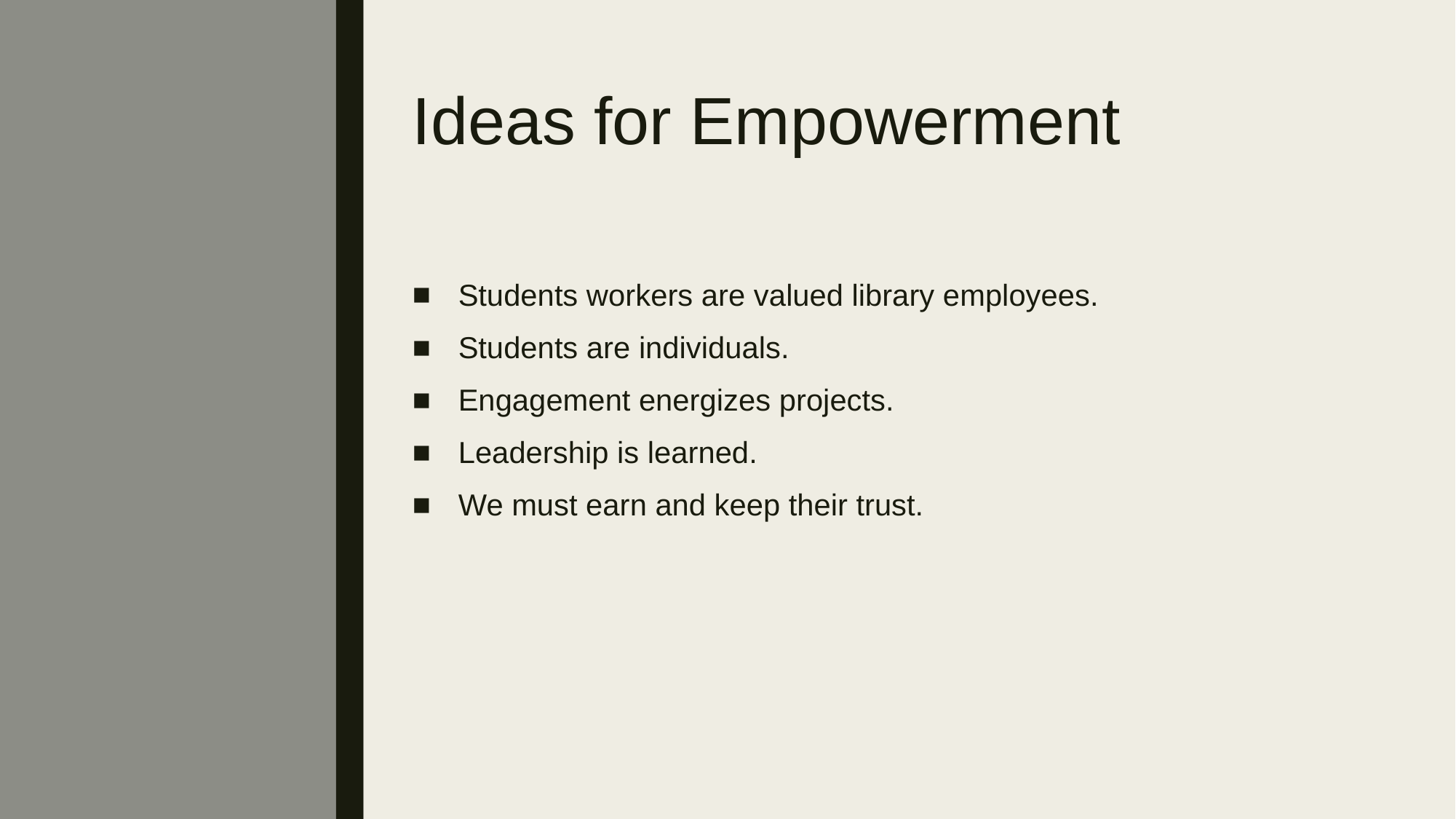

# Ideas for Empowerment
Students workers are valued library employees.
Students are individuals.
Engagement energizes projects.
Leadership is learned.
We must earn and keep their trust.